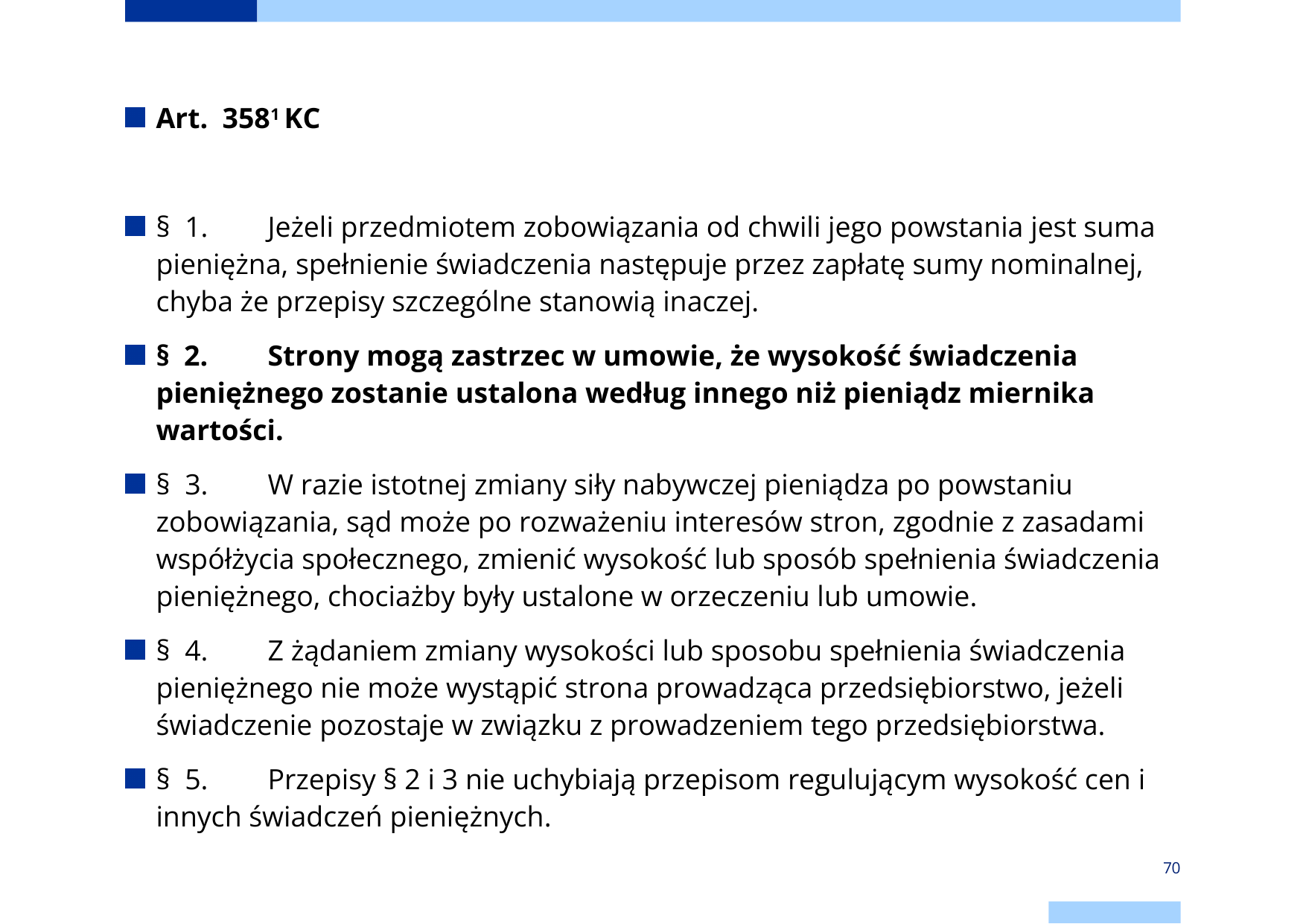

Art.  3581 KC

§  1. 	Jeżeli przedmiotem zobowiązania od chwili jego powstania jest suma pieniężna, spełnienie świadczenia następuje przez zapłatę sumy nominalnej, chyba że przepisy szczególne stanowią inaczej.
§  2.	Strony mogą zastrzec w umowie, że wysokość świadczenia pieniężnego zostanie ustalona według innego niż pieniądz miernika wartości.
§  3. 	W razie istotnej zmiany siły nabywczej pieniądza po powstaniu zobowiązania, sąd może po rozważeniu interesów stron, zgodnie z zasadami współżycia społecznego, zmienić wysokość lub sposób spełnienia świadczenia pieniężnego, chociażby były ustalone w orzeczeniu lub umowie.
§  4. 	Z żądaniem zmiany wysokości lub sposobu spełnienia świadczenia pieniężnego nie może wystąpić strona prowadząca przedsiębiorstwo, jeżeli świadczenie pozostaje w związku z prowadzeniem tego przedsiębiorstwa.
§  5. 	Przepisy § 2 i 3 nie uchybiają przepisom regulującym wysokość cen i innych świadczeń pieniężnych.
70